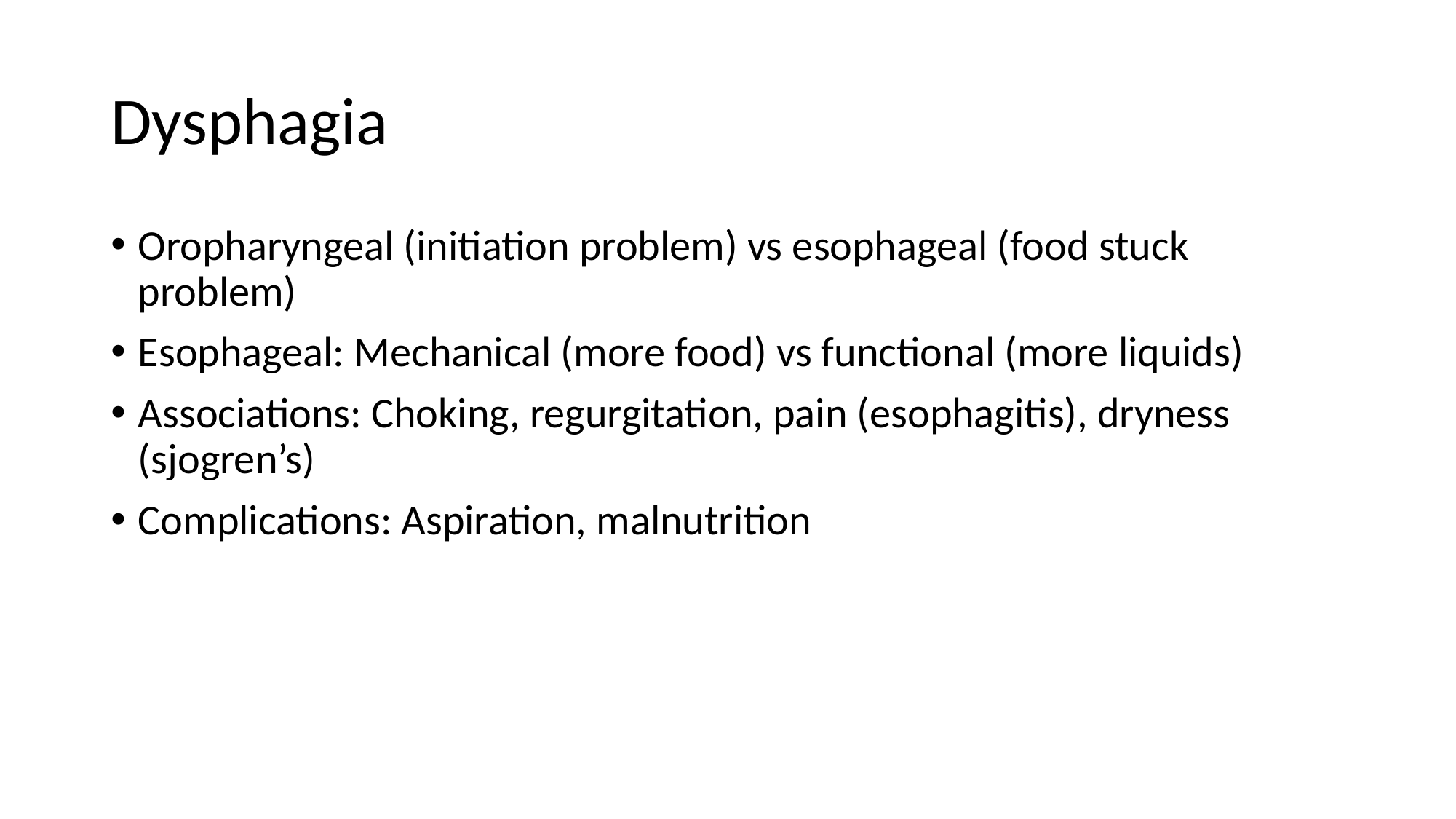

# Dysphagia
Oropharyngeal (initiation problem) vs esophageal (food stuck problem)
Esophageal: Mechanical (more food) vs functional (more liquids)
Associations: Choking, regurgitation, pain (esophagitis), dryness (sjogren’s)
Complications: Aspiration, malnutrition